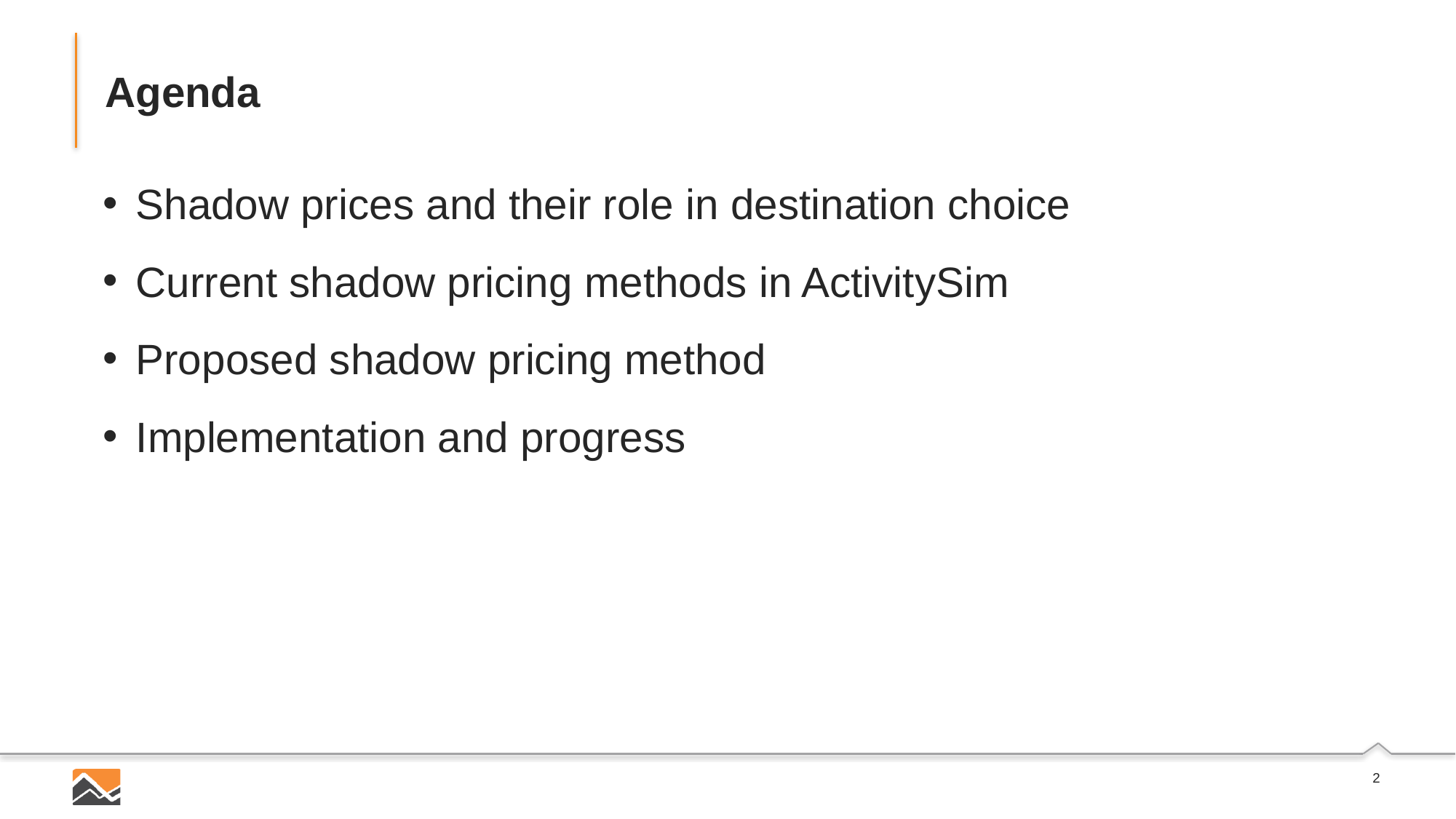

# Agenda
Shadow prices and their role in destination choice
Current shadow pricing methods in ActivitySim
Proposed shadow pricing method
Implementation and progress